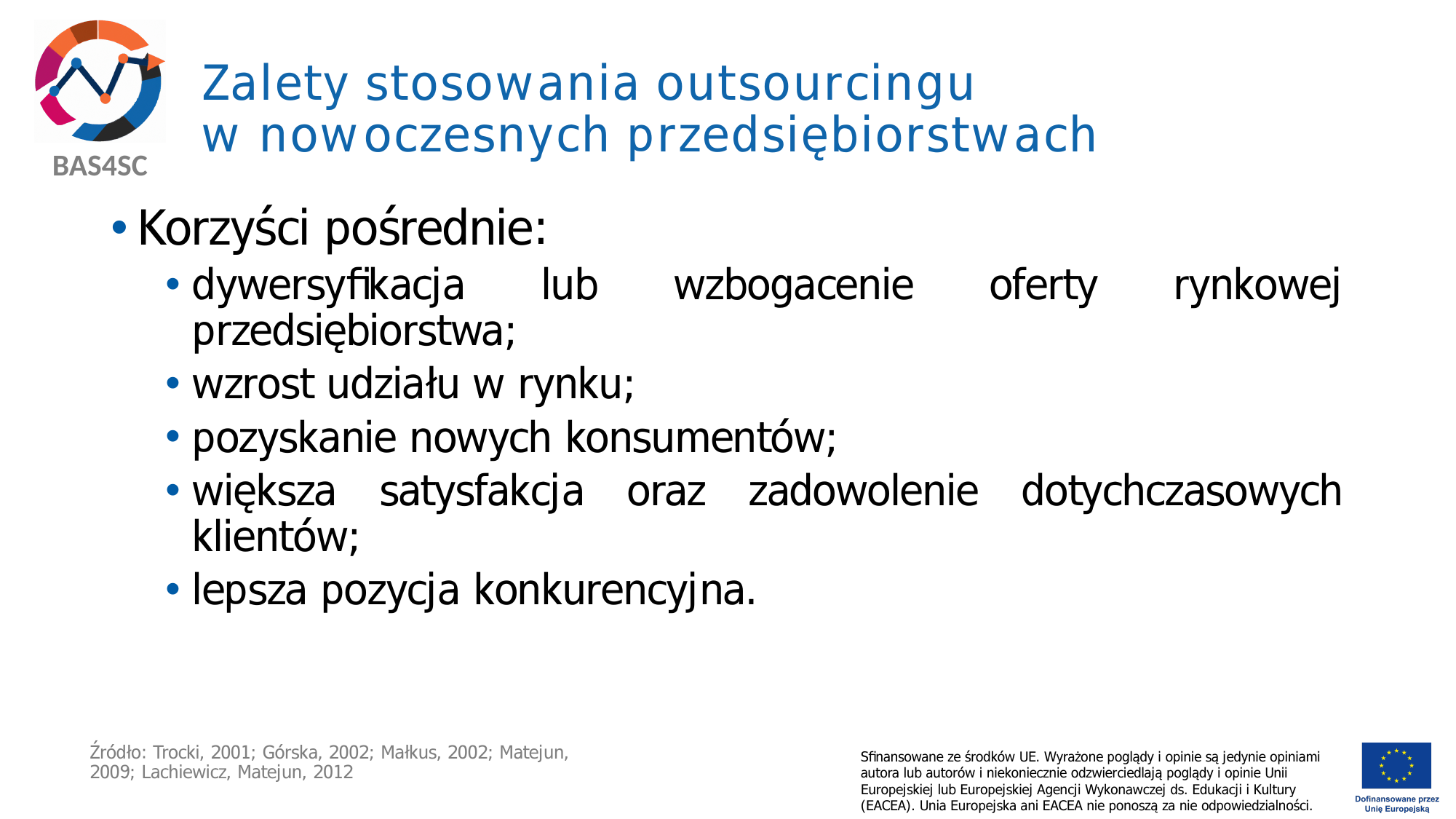

# Zalety stosowania outsourcingu w nowoczesnych przedsiębiorstwach
Korzyści pośrednie:
dywersyfikacja lub wzbogacenie oferty rynkowej przedsiębiorstwa;
wzrost udziału w rynku;
pozyskanie nowych konsumentów;
większa satysfakcja oraz zadowolenie dotychczasowych klientów;
lepsza pozycja konkurencyjna.

Źródło: Trocki, 2001; Górska, 2002; Małkus, 2002; Matejun, 2009; Lachiewicz, Matejun, 2012